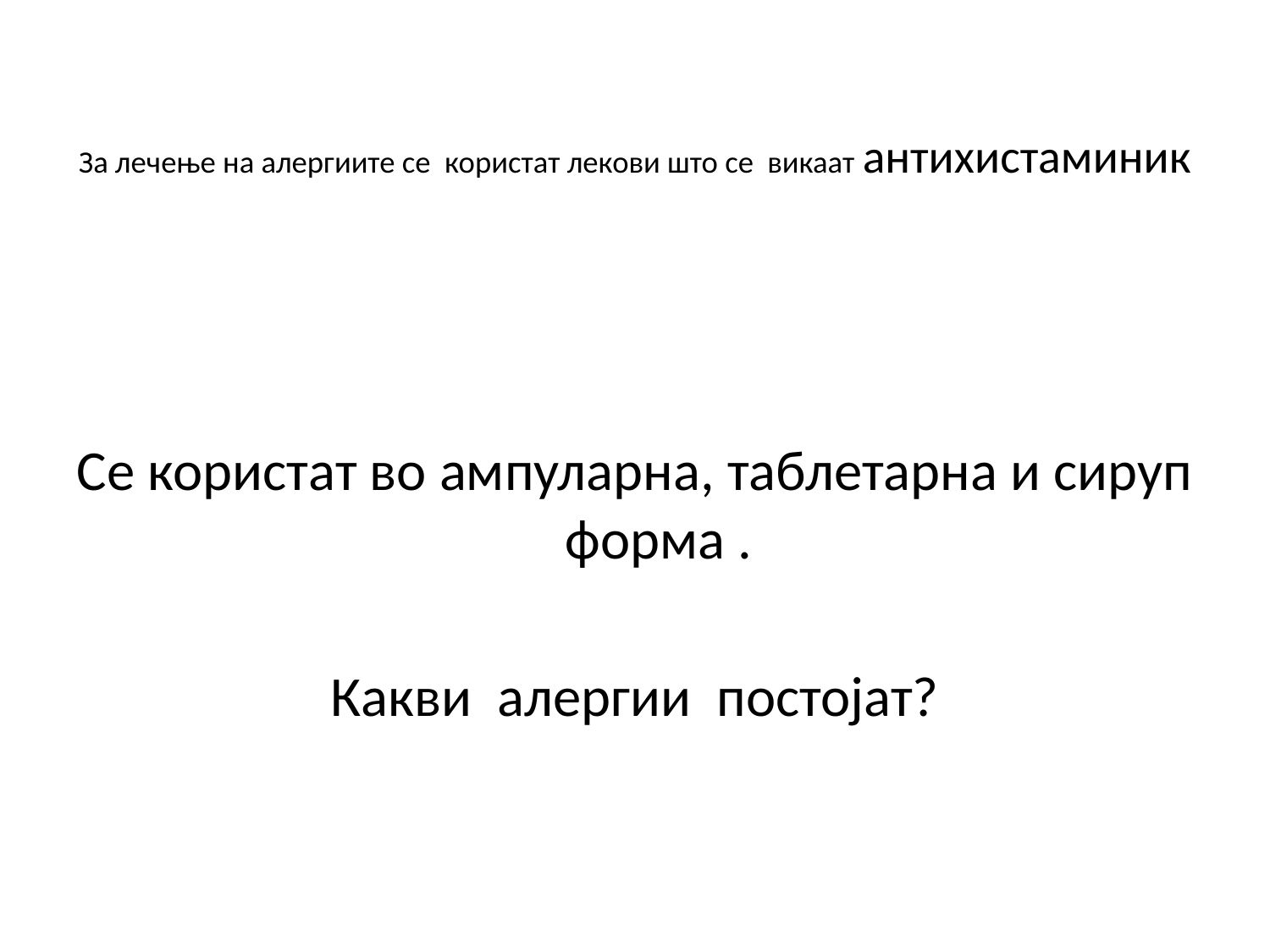

# За лечење на алергиите се  користат лекови што се  викаат антихистаминик

Се користат во ампуларна, таблетарна и сируп форма .

Какви  алергии  постојат?